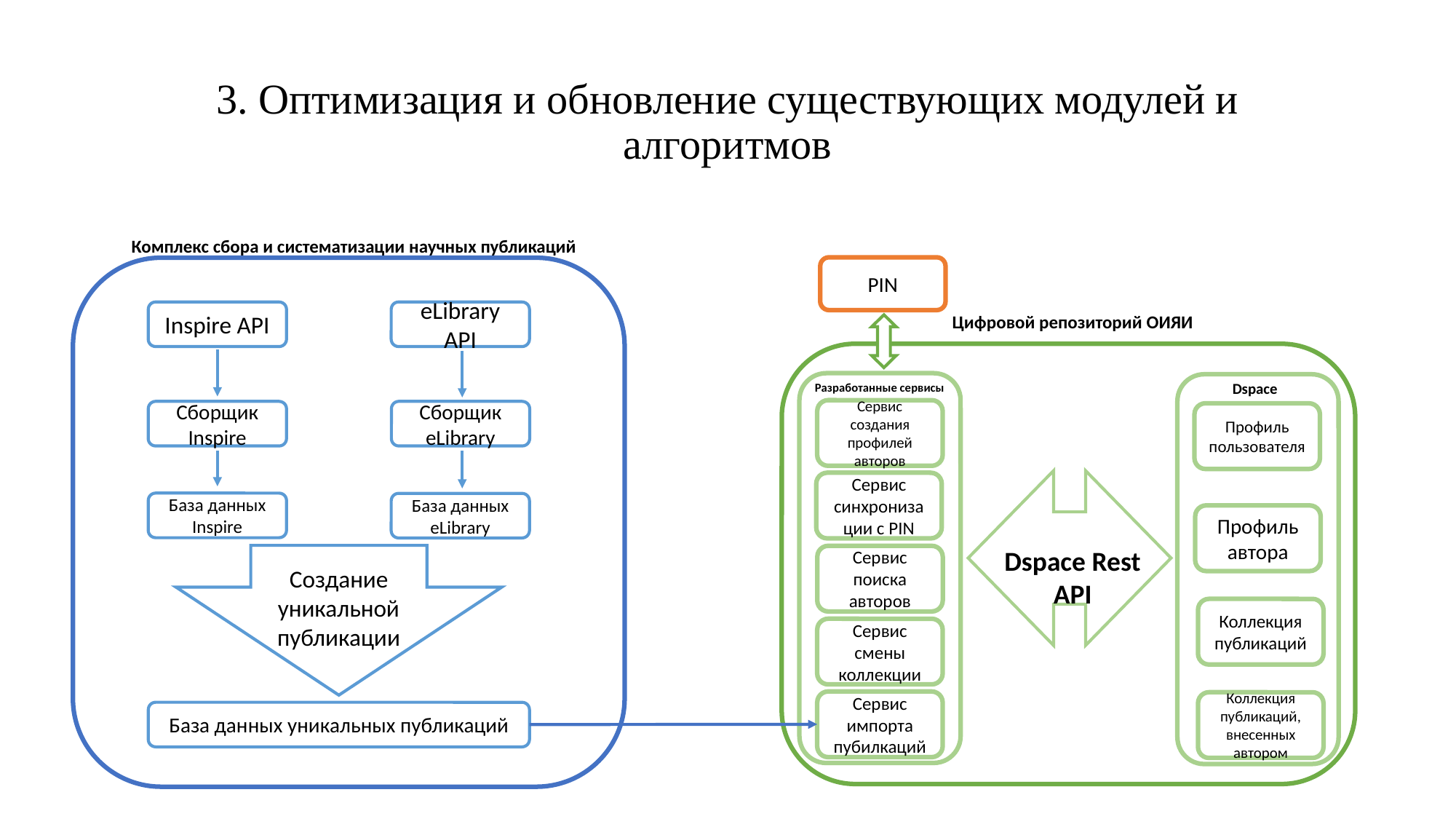

# 3. Оптимизация и обновление существующих модулей и алгоритмов
Комплекс сбора и систематизации научных публикаций

eLibrary API
Inspire API
Сборщик
Inspire
Сборщик
eLibrary
База данных
Inspire
База данных
eLibrary

Создание уникальной публикации
База данных уникальных публикаций
PIN
Цифровой репозиторий ОИЯИ

Dspace

Разработанные сервисы
Сервис создания профилей авторов
Профиль пользователя

Сервис синхронизации с PIN
Профиль автора
Dspace Rest API
Сервис поиска авторов
Коллекция публикаций
Сервис смены коллекции
Сервис импорта пубилкаций
Коллекция публикаций, внесенных автором